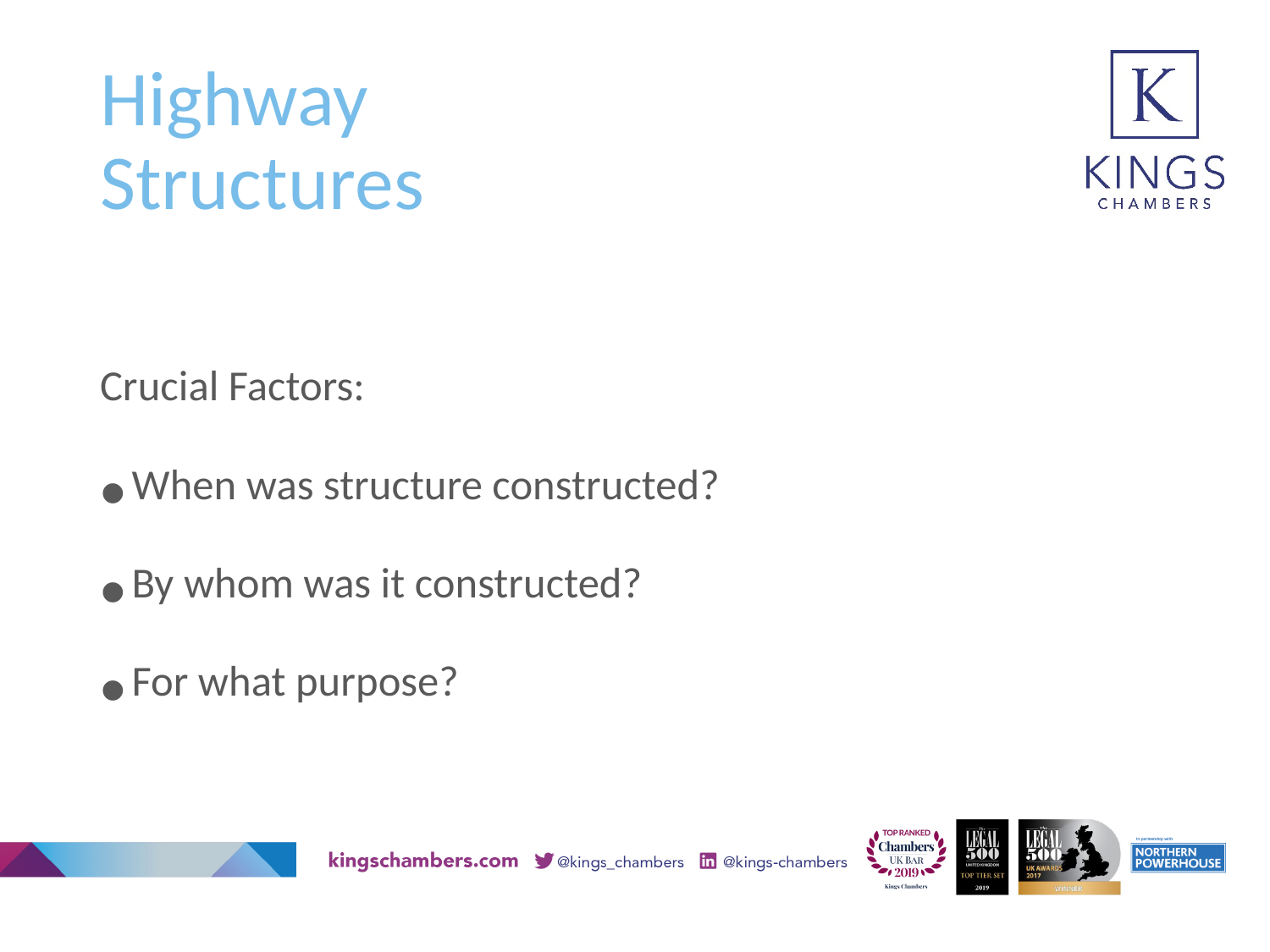

# Highway Structures

Crucial Factors:
When was structure constructed?
By whom was it constructed?
For what purpose?